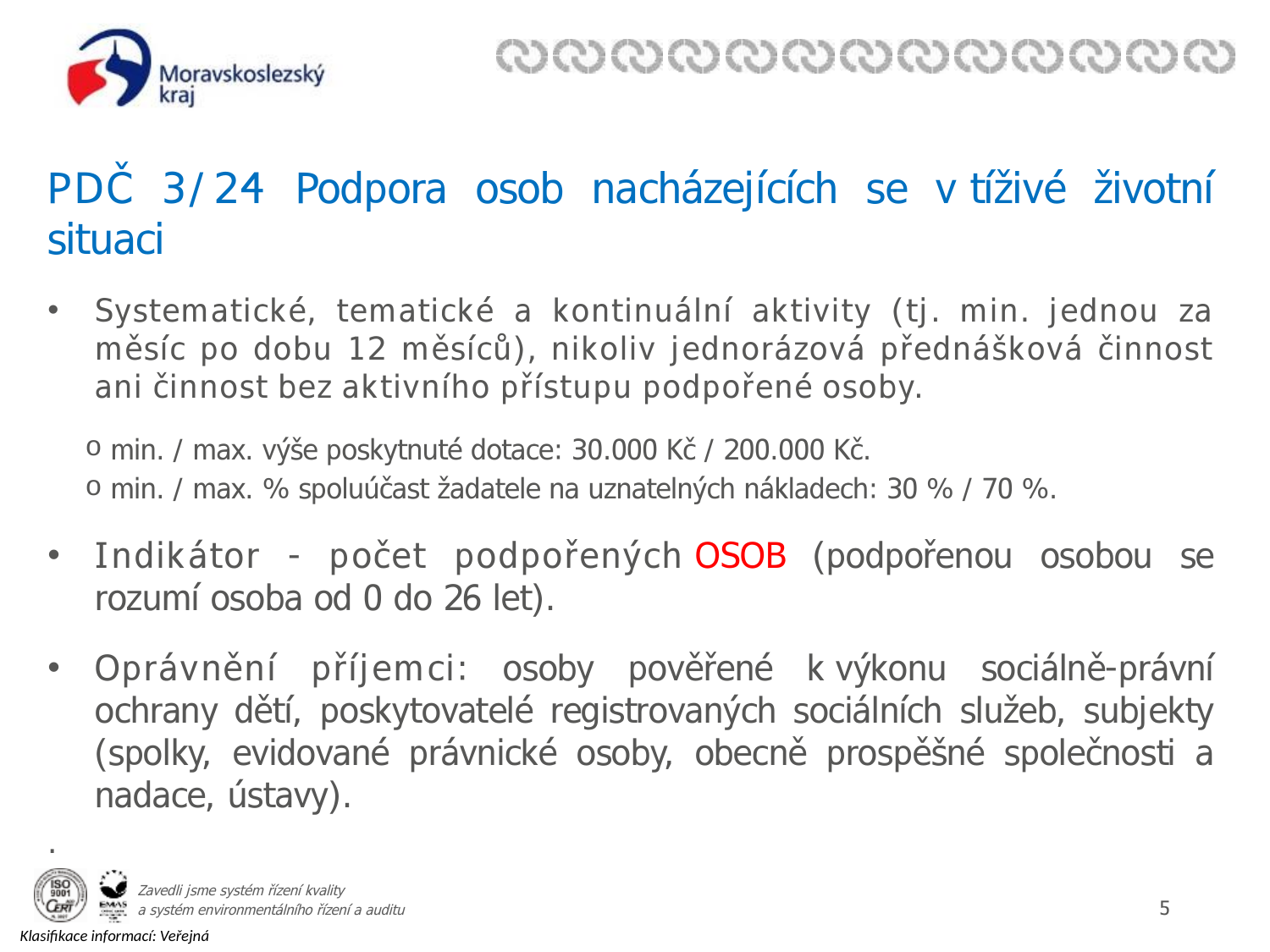

PDČ 3/24 Podpora osob nacházejících se v tíživé životní situaci
Systematické, tematické a kontinuální aktivity (tj. min. jednou za měsíc po dobu 12 měsíců), nikoliv jednorázová přednášková činnost ani činnost bez aktivního přístupu podpořené osoby.
 min. / max. výše poskytnuté dotace: 30.000 Kč / 200.000 Kč.
 min. / max. % spoluúčast žadatele na uznatelných nákladech: 30 % / 70 %.
Indikátor - počet podpořených OSOB (podpořenou osobou se rozumí osoba od 0 do 26 let).
Oprávnění příjemci: osoby pověřené k výkonu sociálně-právní ochrany dětí, poskytovatelé registrovaných sociálních služeb, subjekty (spolky, evidované právnické osoby, obecně prospěšné společnosti a nadace, ústavy).
.

5